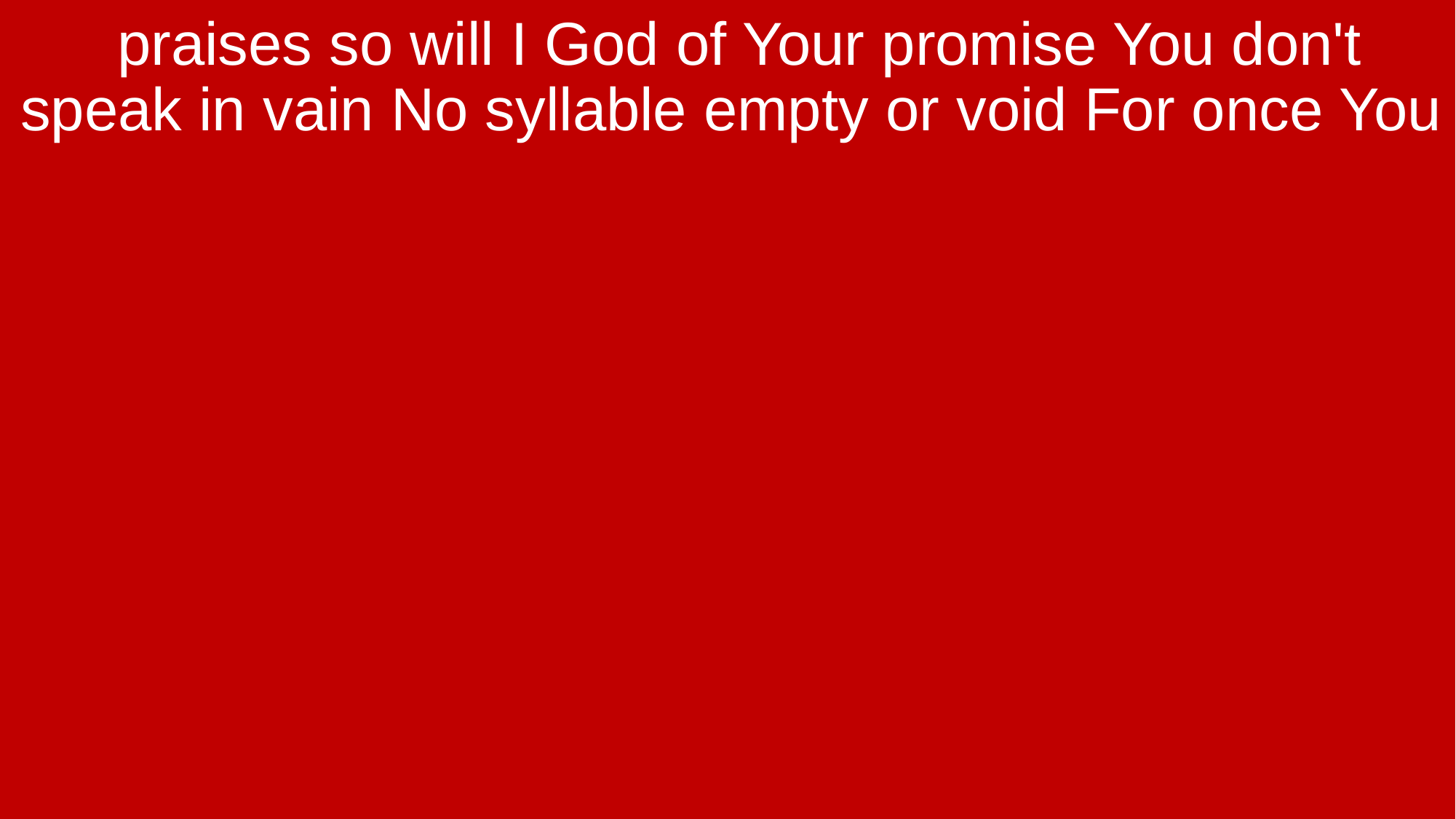

praises so will I God of Your promise You don't speak in vain No syllable empty or void For once You